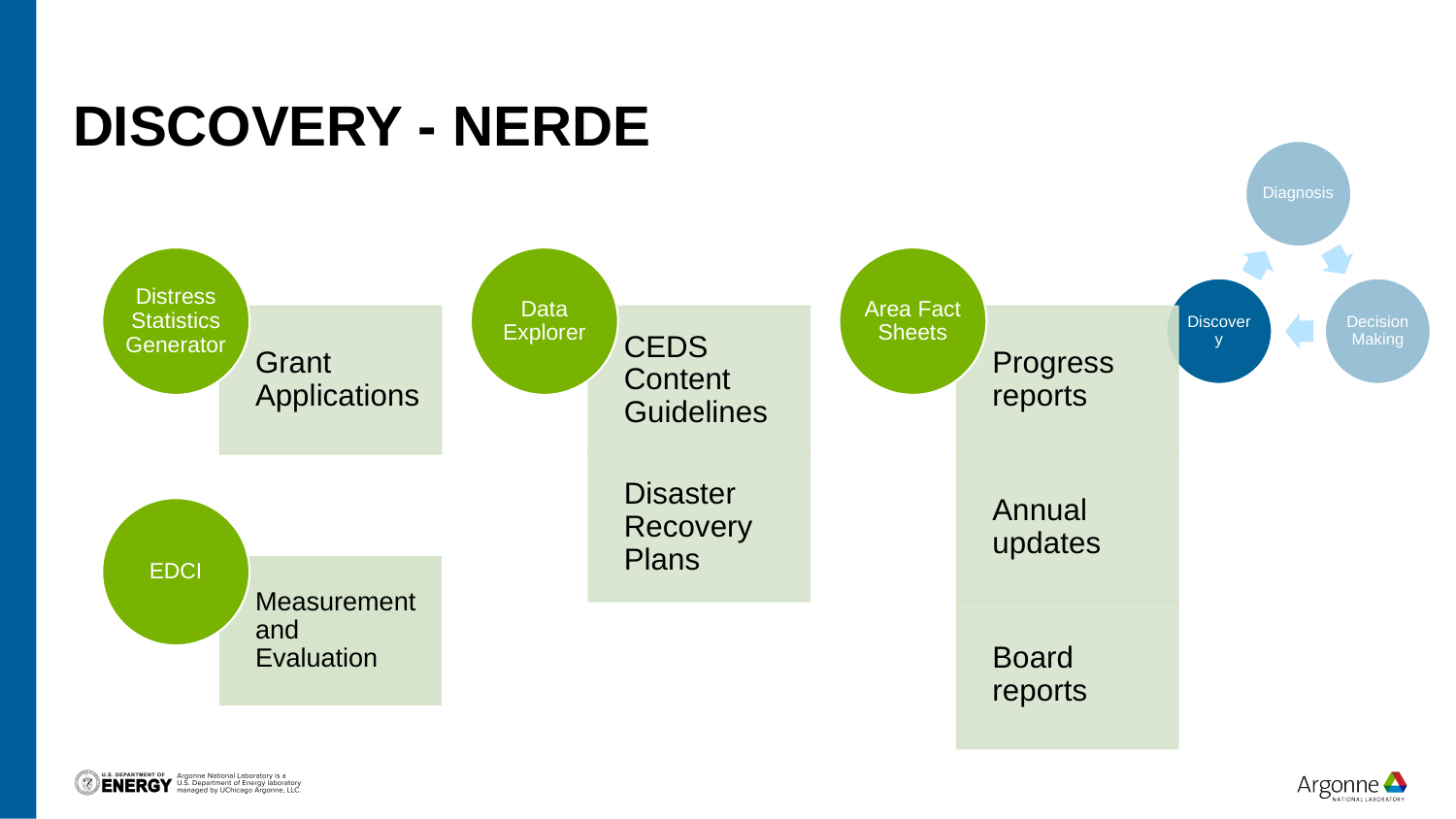

# Discovery - NERDE
Diagnosis

Decision Making

Discovery

Grant Applications
Distress Statistics Generator
CEDS Content Guidelines
Disaster Recovery Plans
Data Explorer
Progress reports
Annual updates
Board reports
Area Fact Sheets

EDCI

Measurement and Evaluation